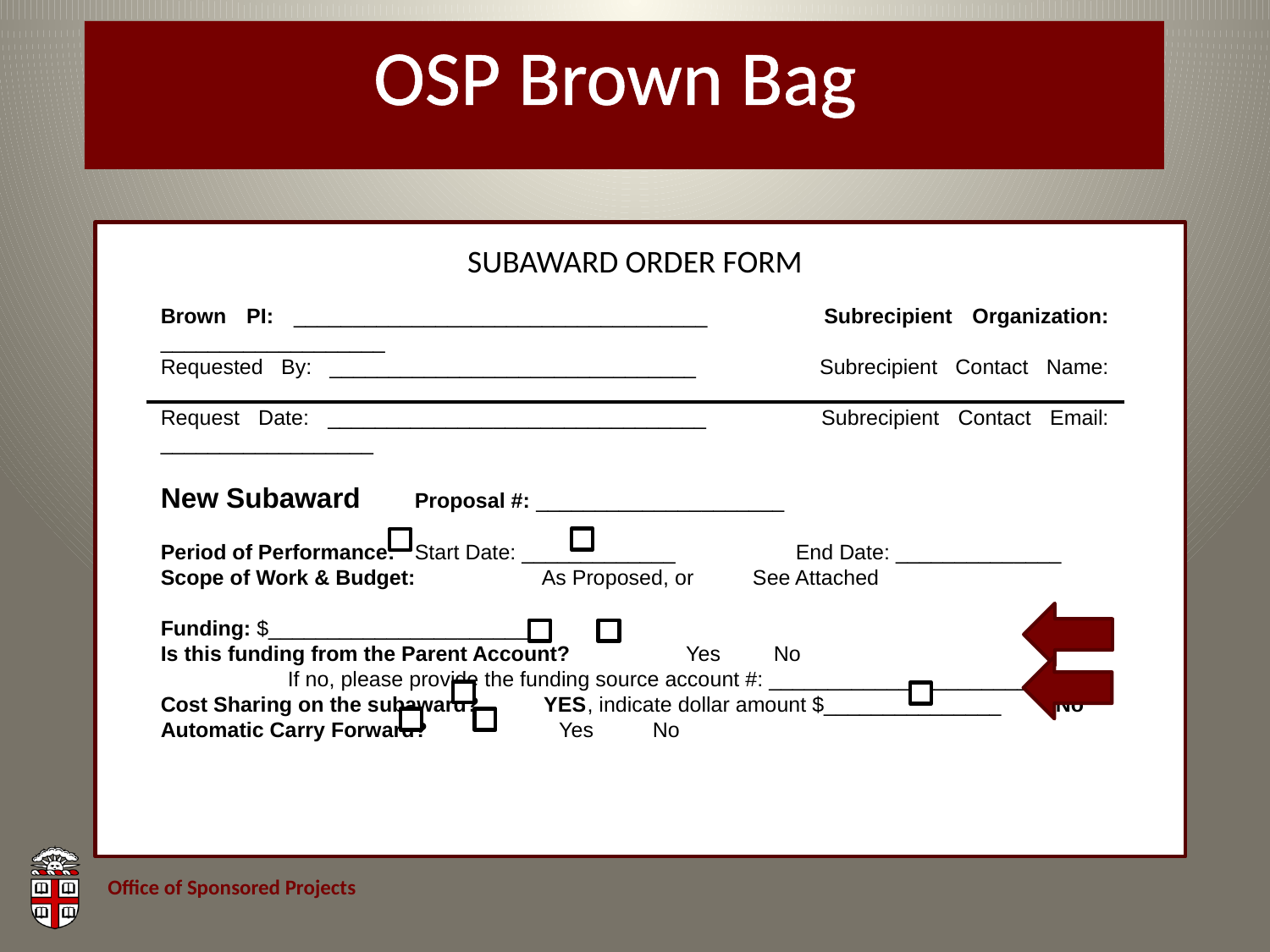

# SUBAWARD ORDER FORM
Brown PI: ___________________________________	Subrecipient Organization: ___________________
Requested By: _______________________________	Subrecipient Contact Name: __________________
Request Date: ________________________________	Subrecipient Contact Email: __________________

New Subaward	Proposal #: _____________________

Period of Performance:	Start Date: _____________	End Date: ______________
Scope of Work & Budget:	As Proposed, or          See Attached

Funding: $______________________
Is this funding from the Parent Account?	   Yes         No
	If no, please provide the funding source account #: ________________________
Cost Sharing on the subaward?           YES, indicate dollar amount $_______________         No
Automatic Carry Forward?	   Yes          No